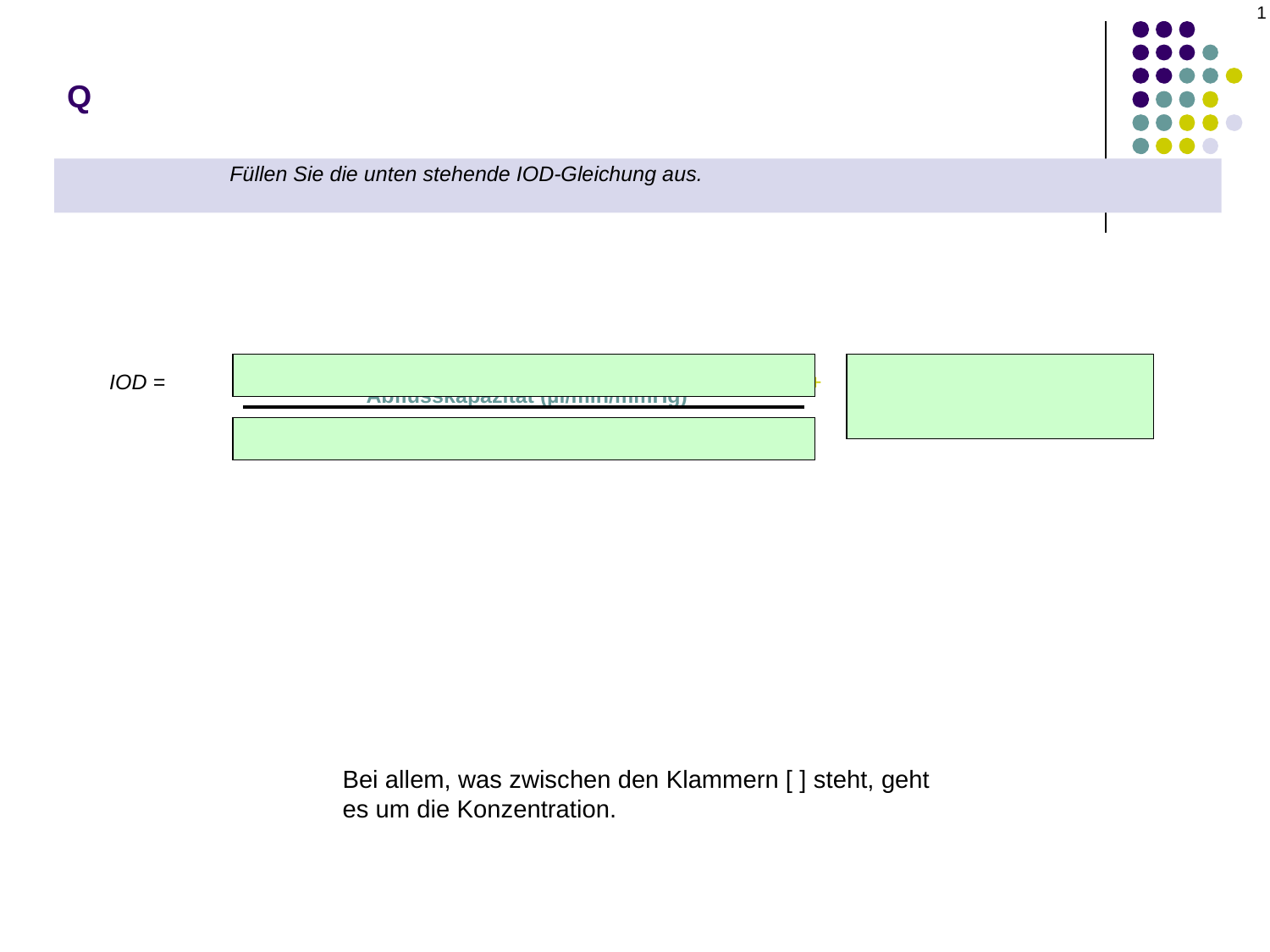

1
# Q
Füllen Sie die unten stehende IOD-Gleichung aus. Wie lautet ihr gleichnamiger Name?
Die Goldmann-Gleichung
Kammerwasserbildungsrate (µl/min)
Abflusskapazität (µl/min/mmHg)
Episkleraler Venendruck
(EVP)
IOD =
+

Bei allem, was zwischen den Klammern [ ] steht, geht es um die Konzentration.